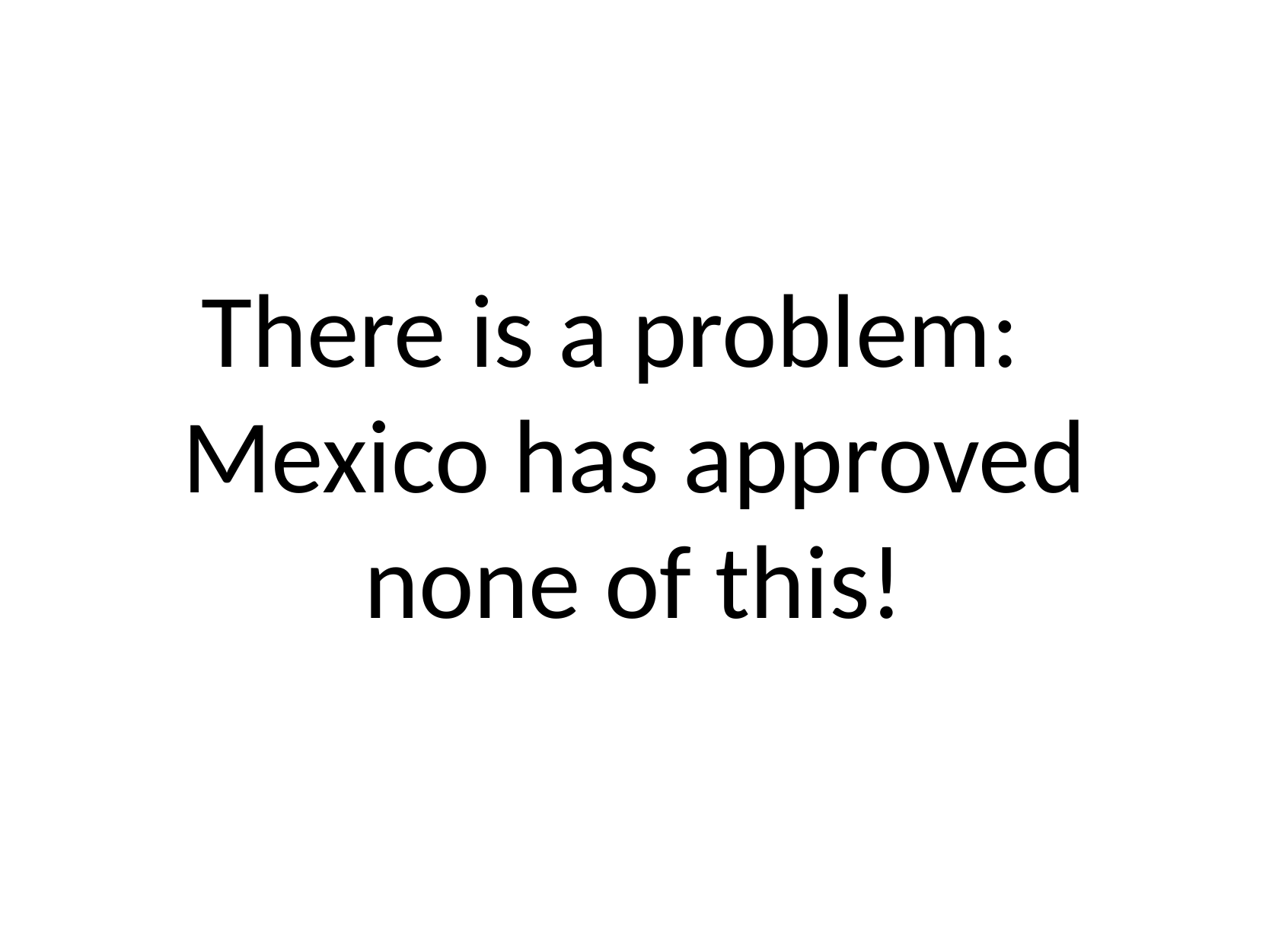

There is a problem:
Mexico has approved none of this!